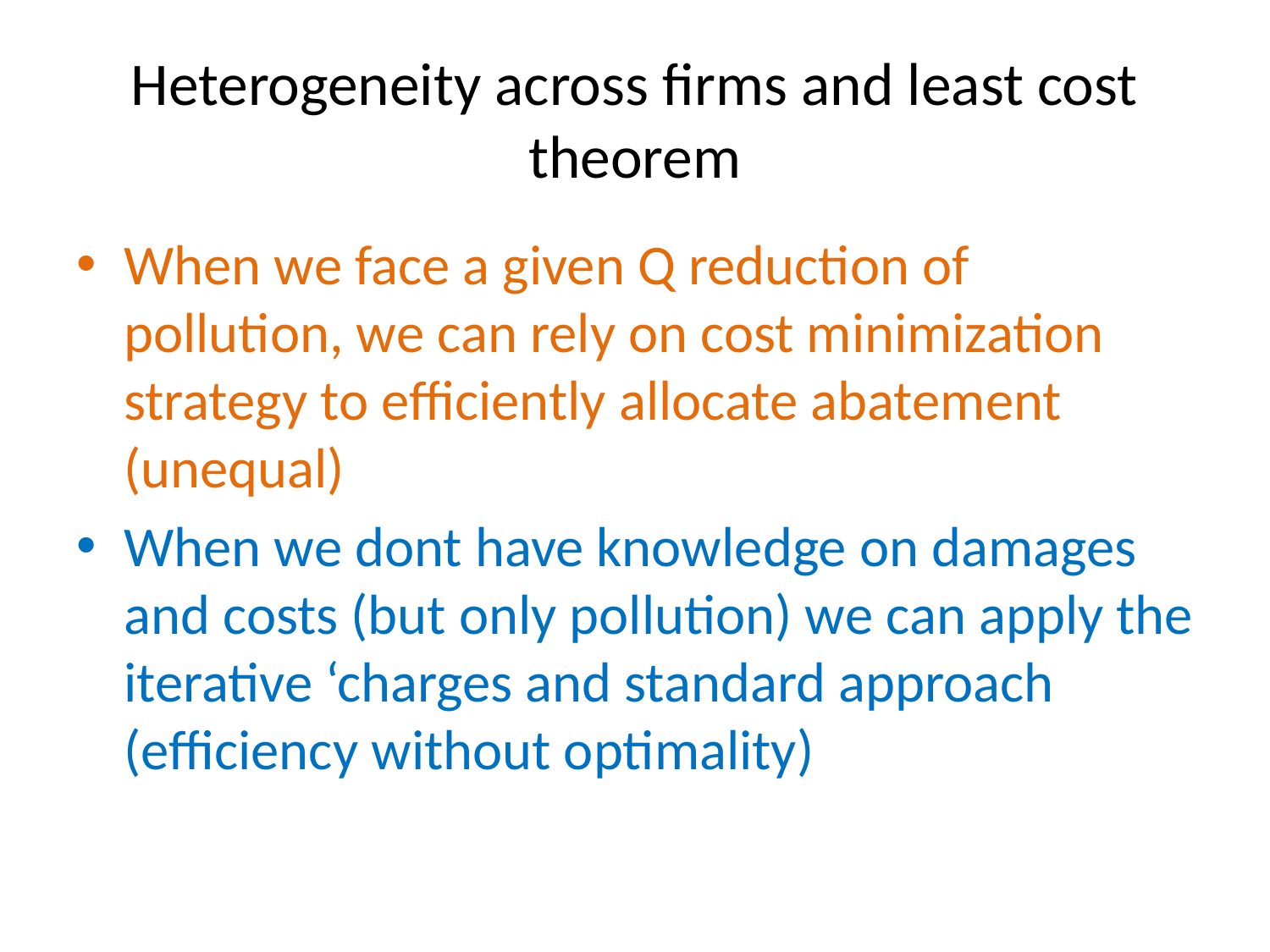

# Heterogeneity across firms and least cost theorem
When we face a given Q reduction of pollution, we can rely on cost minimization strategy to efficiently allocate abatement (unequal)
When we dont have knowledge on damages and costs (but only pollution) we can apply the iterative ‘charges and standard approach (efficiency without optimality)